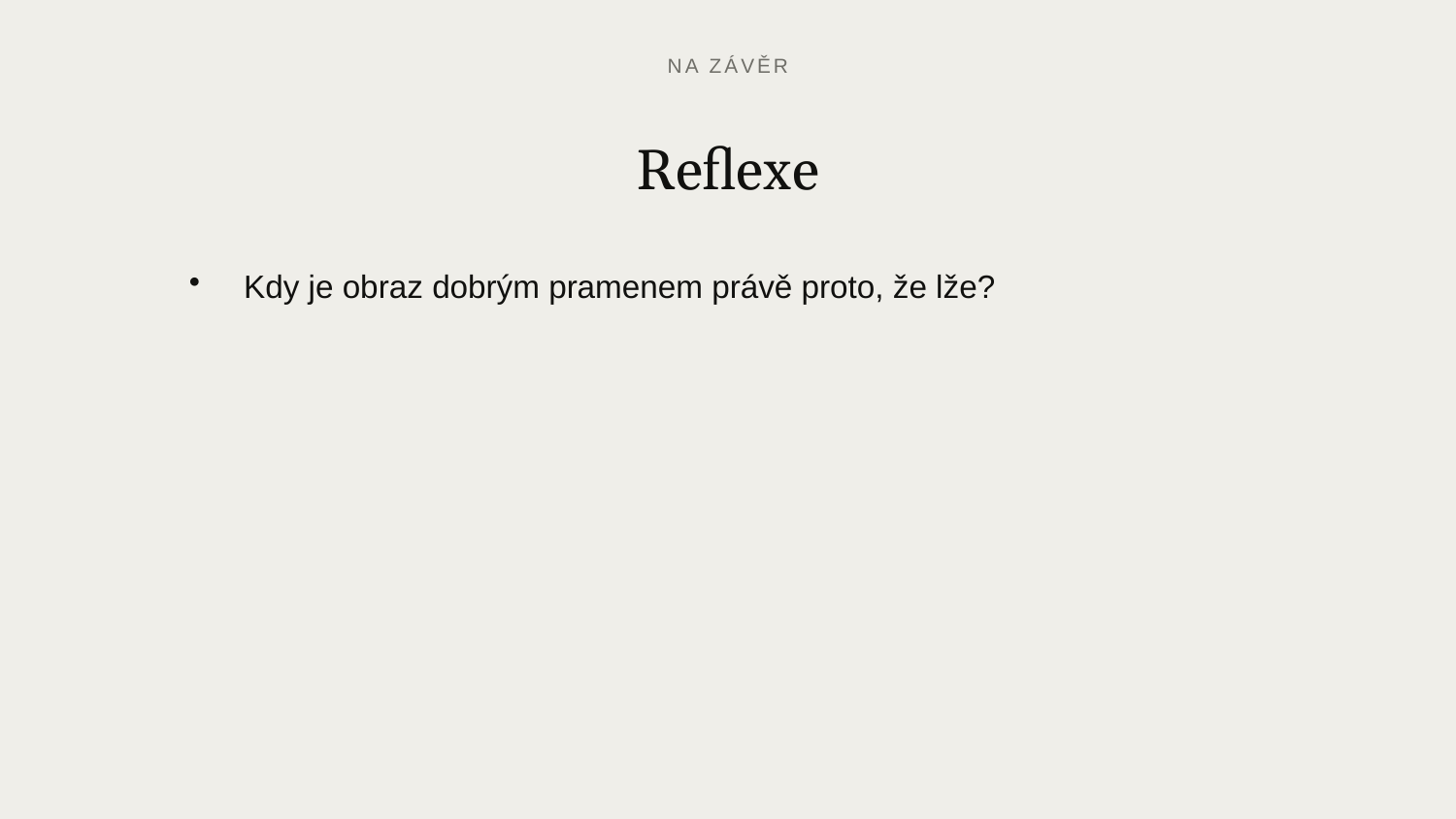

NA ZÁVĚR
Reflexe
Kdy je obraz dobrým pramenem právě proto, že lže?